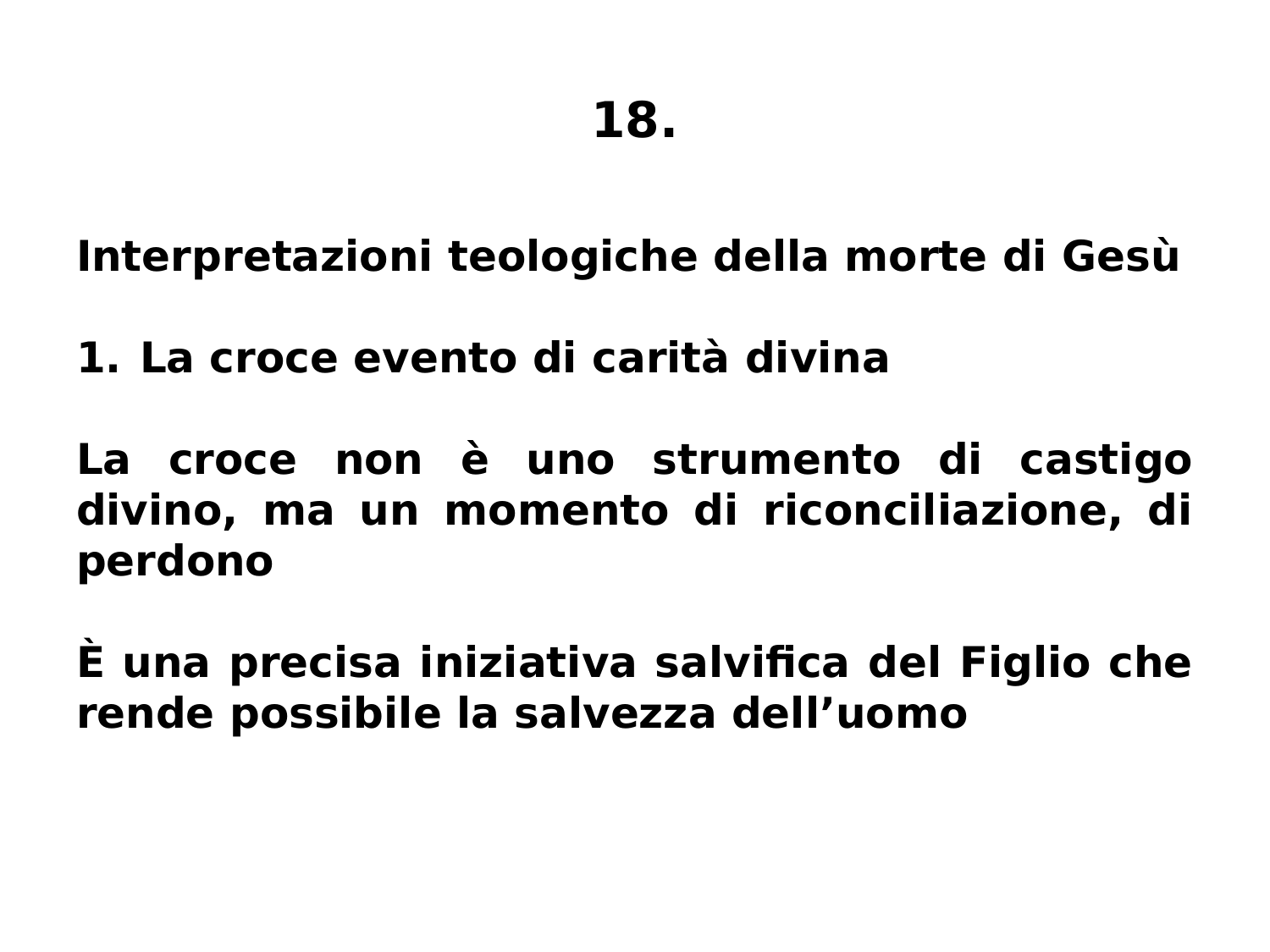

# 18.
Interpretazioni teologiche della morte di Gesù

La croce evento di carità divina

La croce non è uno strumento di castigo divino, ma un momento di riconciliazione, di perdono

È una precisa iniziativa salvifica del Figlio che rende possibile la salvezza dell’uomo